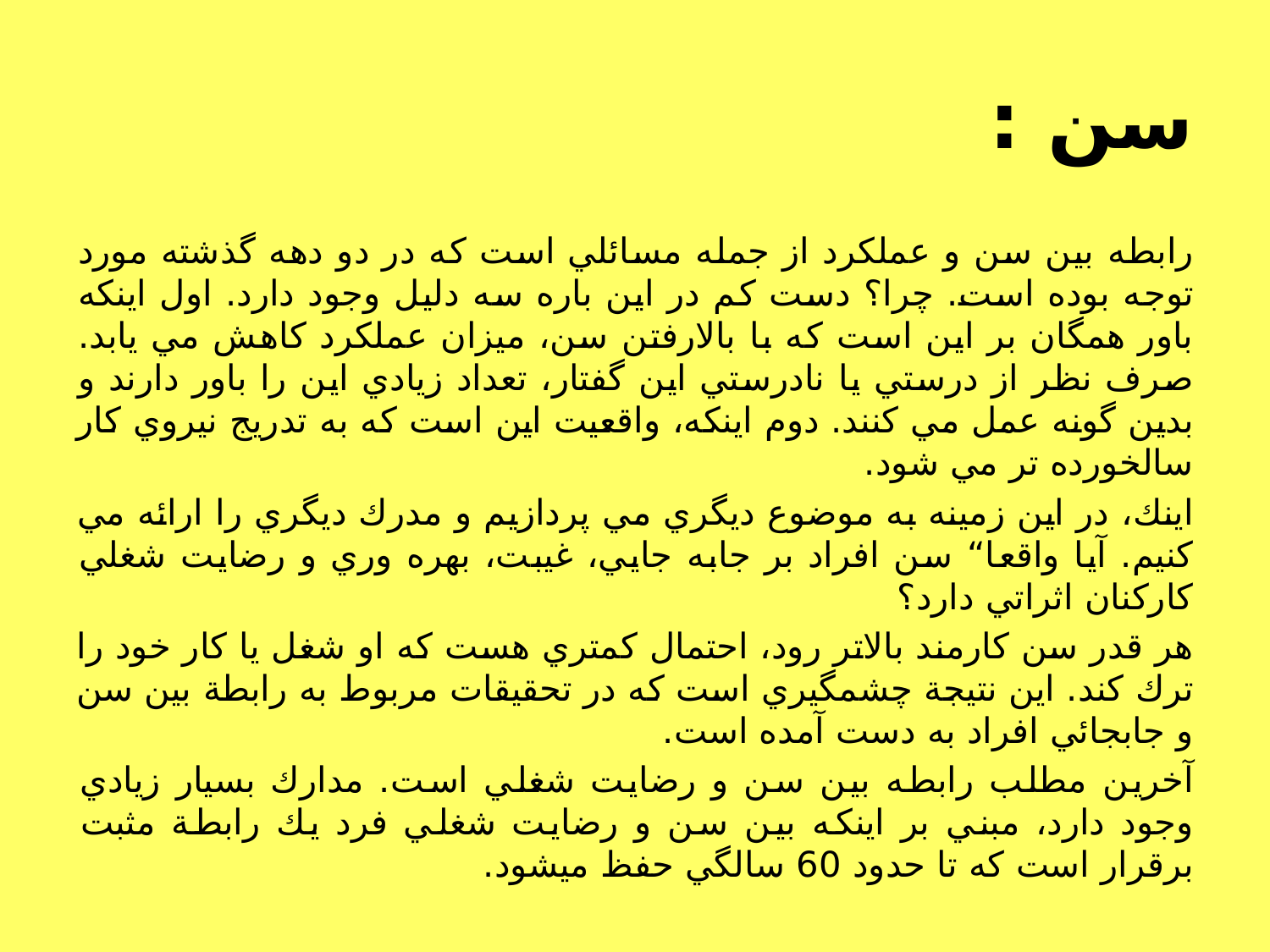

# سن :
رابطه بين سن و عملكرد از جمله مسائلي است كه در دو دهه گذشته مورد توجه بوده است. چرا؟ دست كم در اين باره سه دليل وجود دارد. اول اينكه باور همگان بر اين است كه با بالارفتن سن، ميزان عملكرد كاهش مي يابد. صرف نظر از درستي يا نادرستي اين گفتار، تعداد زيادي اين را باور دارند و بدين گونه عمل مي كنند. دوم اينكه، واقعيت اين است كه به تدريج نيروي كار سالخورده تر مي شود.
اينك، در اين زمينه به موضوع ديگري مي پردازيم و مدرك ديگري را ارائه مي كنيم. آيا واقعا“ سن افراد بر جابه جايي، غيبت، بهره وري و رضايت شغلي كاركنان اثراتي دارد؟
هر قدر سن كارمند بالاتر رود، احتمال كمتري هست كه او شغل يا كار خود را ترك كند. اين نتيجة چشمگيري است كه در تحقيقات مربوط به رابطة بين سن و جابجائي افراد به دست آمده است.
آخرين مطلب رابطه بين سن و رضايت شغلي است. مدارك بسيار زيادي وجود دارد، مبني بر اينكه بين سن و رضايت شغلي فرد يك رابطة مثبت برقرار است كه تا حدود 60 سالگي حفظ ميشود.